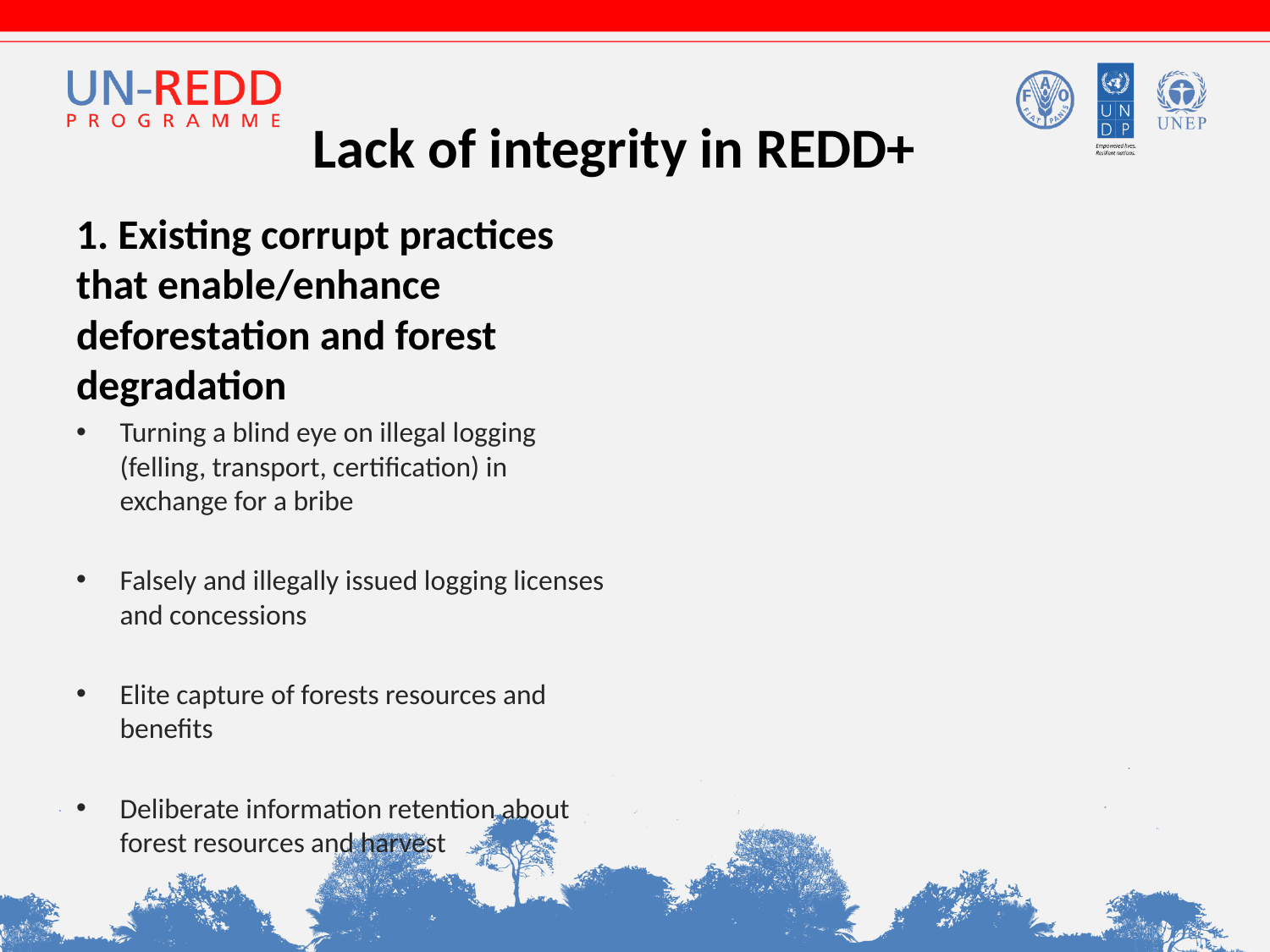

Lack of integrity in REDD+
1. Existing corrupt practices that enable/enhance deforestation and forest degradation
Turning a blind eye on illegal logging (felling, transport, certification) in exchange for a bribe

Falsely and illegally issued logging licenses and concessions

Elite capture of forests resources and benefits

Deliberate information retention about forest resources and harvest